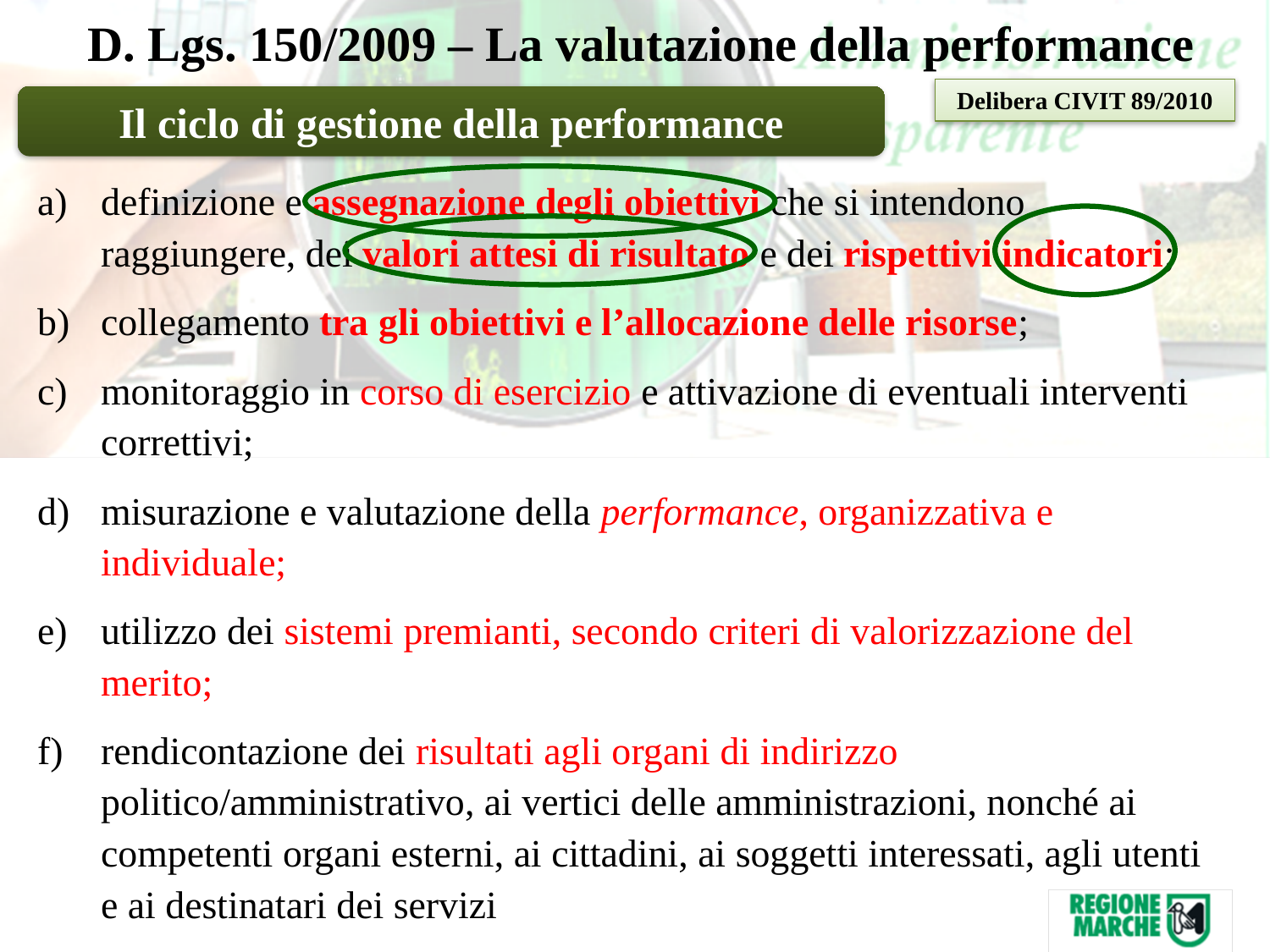

D. Lgs. 150/2009 – La valutazione della performance
Delibera CIVIT 89/2010
Il ciclo di gestione della performance
definizione e assegnazione degli obiettivi che si intendono raggiungere, dei valori attesi di risultato e dei rispettivi indicatori;
collegamento tra gli obiettivi e l’allocazione delle risorse;
monitoraggio in corso di esercizio e attivazione di eventuali interventi correttivi;
misurazione e valutazione della performance, organizzativa e individuale;
utilizzo dei sistemi premianti, secondo criteri di valorizzazione del merito;
rendicontazione dei risultati agli organi di indirizzo politico/amministrativo, ai vertici delle amministrazioni, nonché ai competenti organi esterni, ai cittadini, ai soggetti interessati, agli utenti e ai destinatari dei servizi